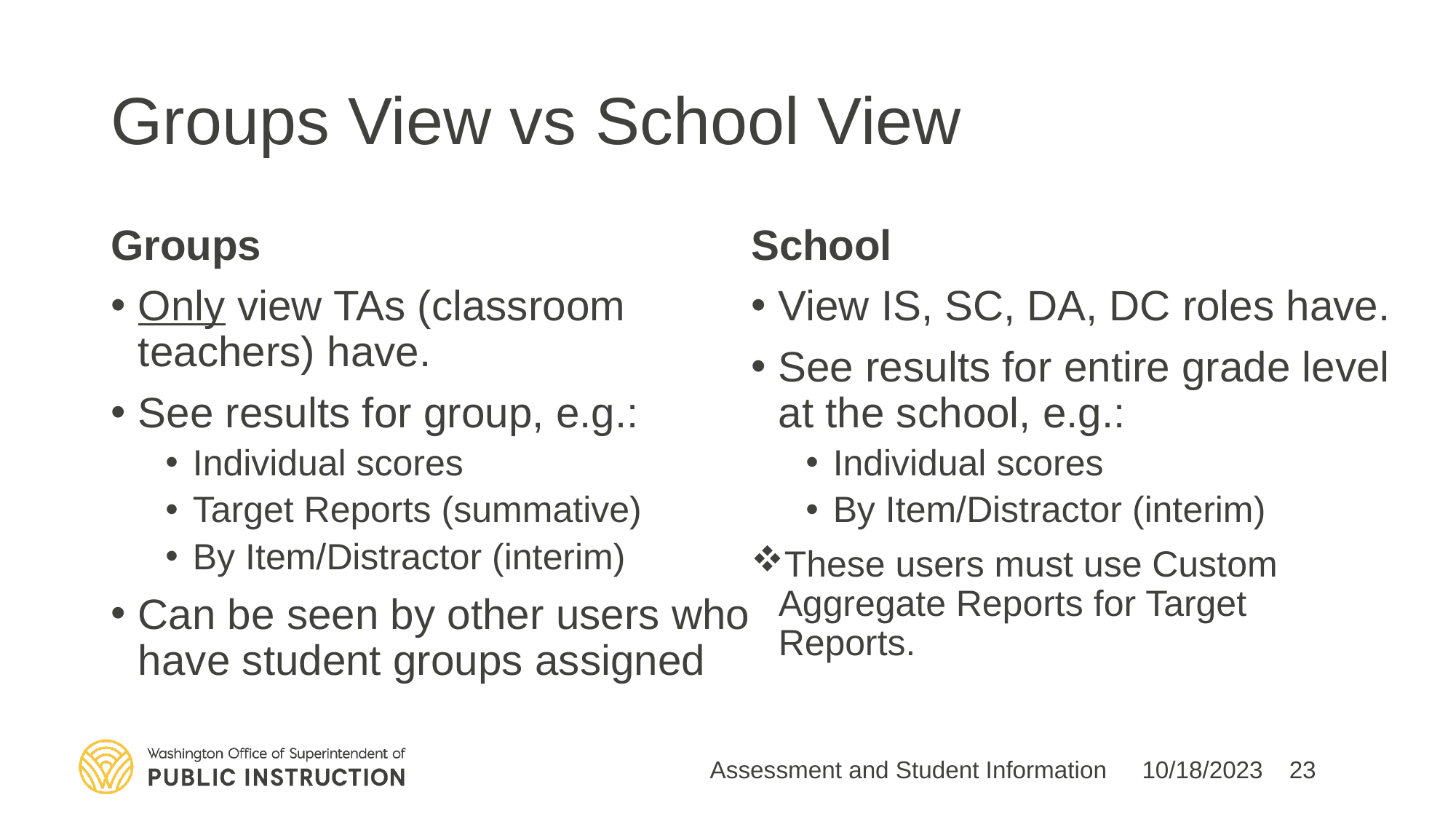

# Groups View vs School View
Groups
Only view TAs (classroom teachers) have.
See results for group, e.g.:
Individual scores
Target Reports (summative)
By Item/Distractor (interim)
Can be seen by other users who have student groups assigned
School
View IS, SC, DA, DC roles have.
See results for entire grade level at the school, e.g.:
Individual scores
By Item/Distractor (interim)
These users must use Custom Aggregate Reports for Target Reports.

Assessment and Student Information
10/18/2023
23